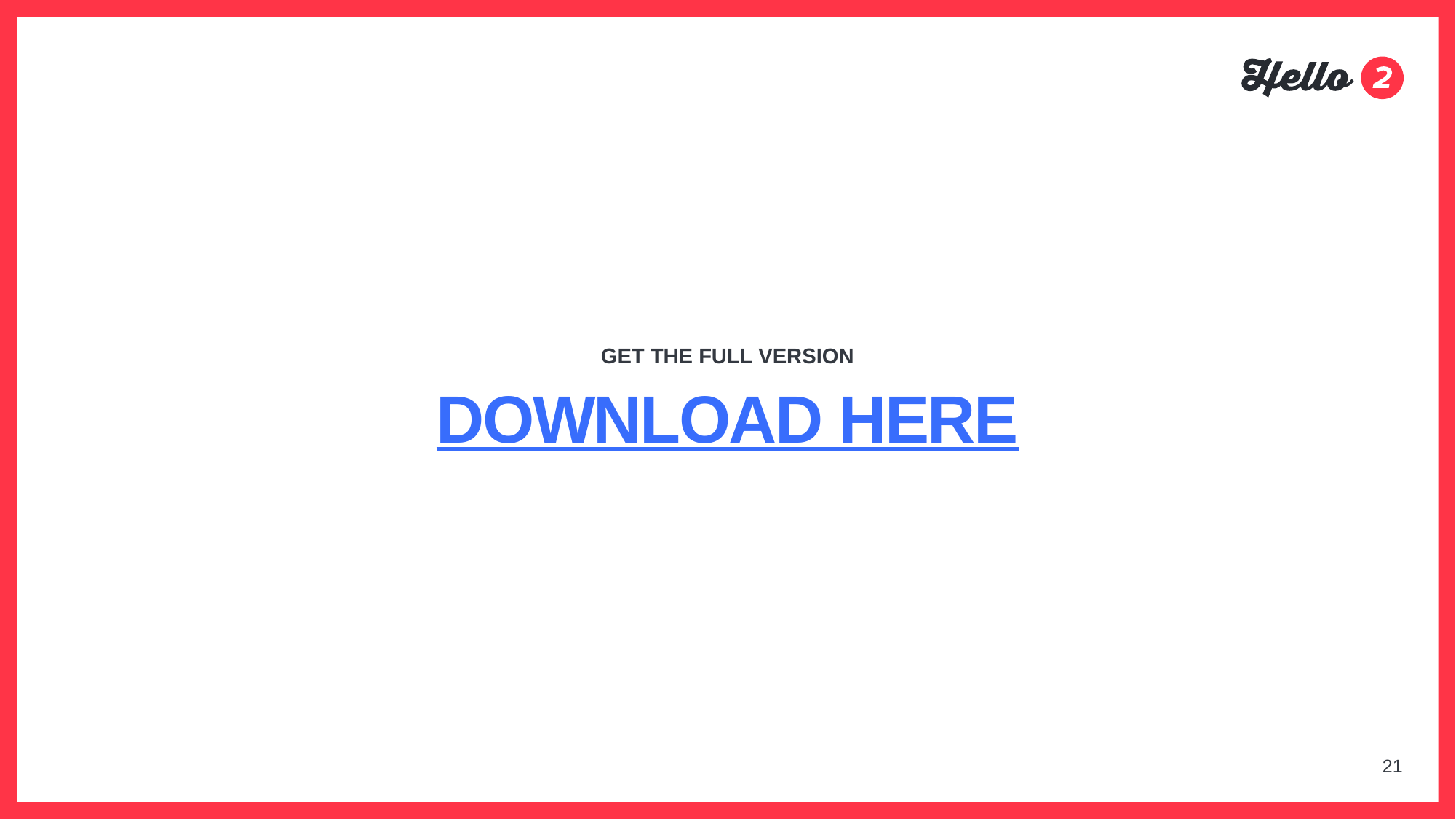

GET THE FULL VERSION
# DOWNLOAD HERE
21